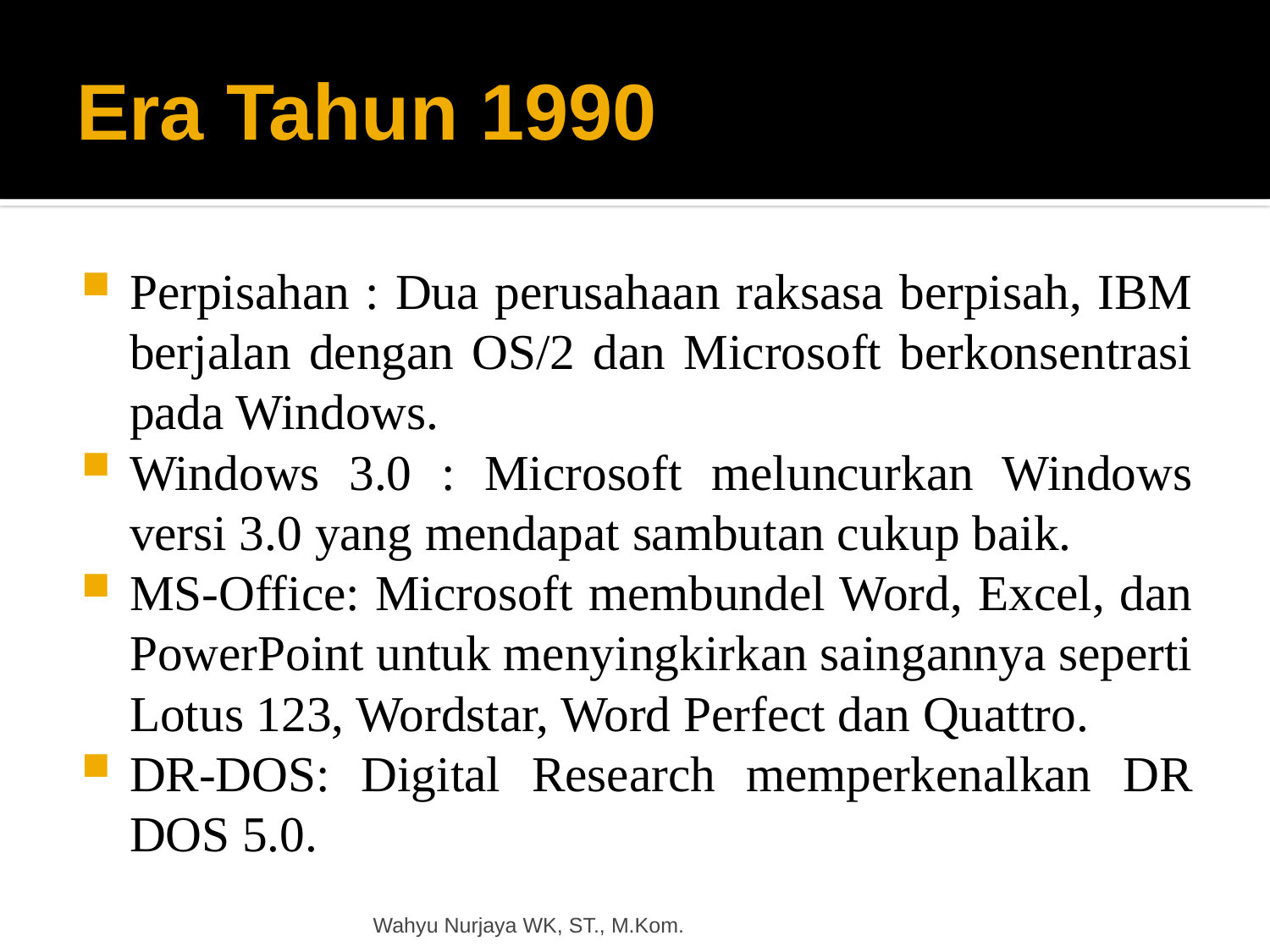

# Era Tahun 1990
Perpisahan : Dua perusahaan raksasa berpisah, IBM berjalan dengan OS/2 dan Microsoft berkonsentrasi pada Windows.
Windows 3.0 : Microsoft meluncurkan Windows versi 3.0 yang mendapat sambutan cukup baik.
MS-Office: Microsoft membundel Word, Excel, dan PowerPoint untuk menyingkirkan saingannya seperti Lotus 123, Wordstar, Word Perfect dan Quattro.
DR-DOS: Digital Research memperkenalkan DR DOS 5.0.
Wahyu Nurjaya WK, ST., M.Kom.